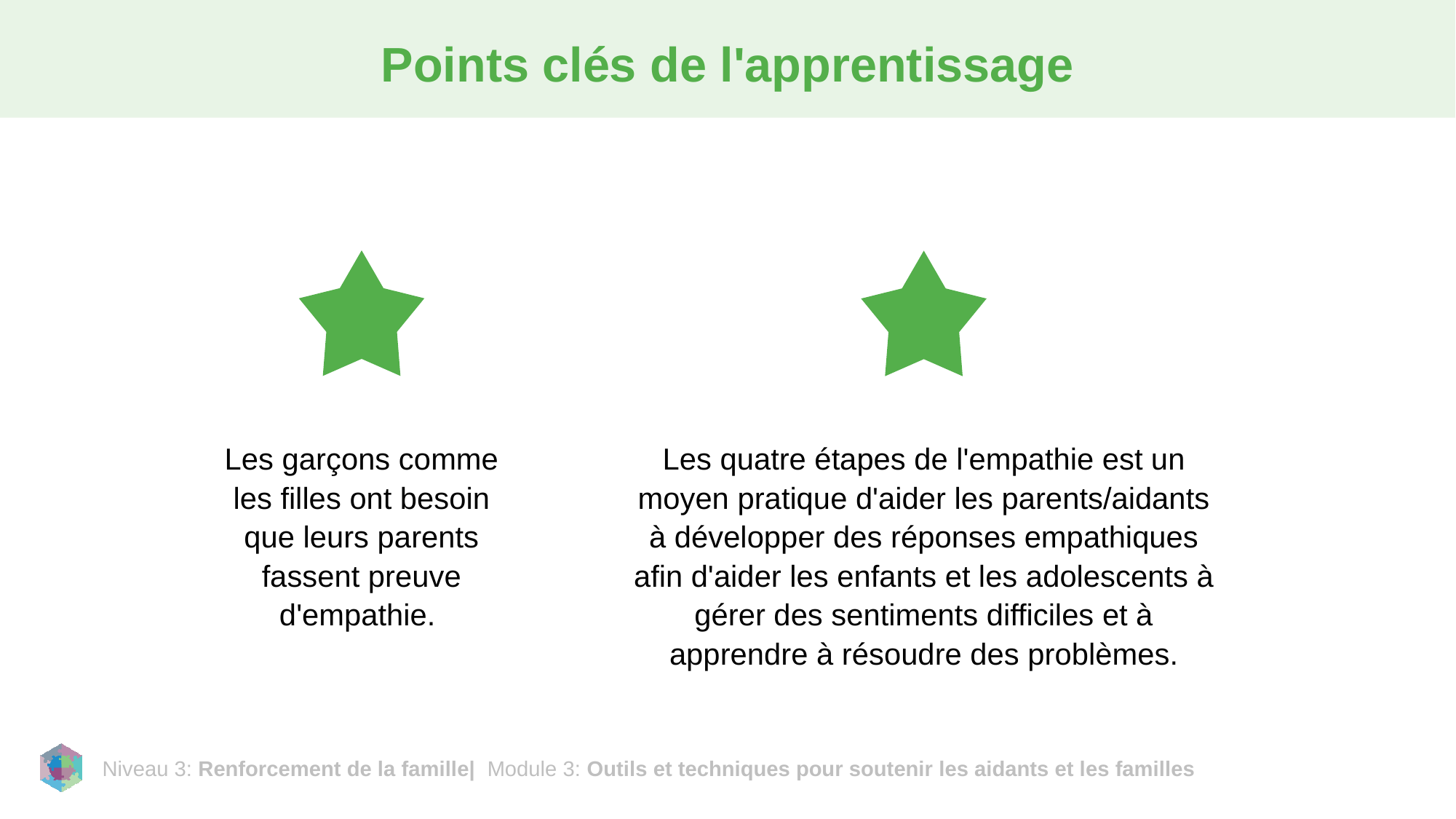

# Points clés de l'apprentissage

Les garçons comme les filles ont besoin que leurs parents fassent preuve d'empathie.
Les quatre étapes de l'empathie est un moyen pratique d'aider les parents/aidants à développer des réponses empathiques afin d'aider les enfants et les adolescents à gérer des sentiments difficiles et à apprendre à résoudre des problèmes.